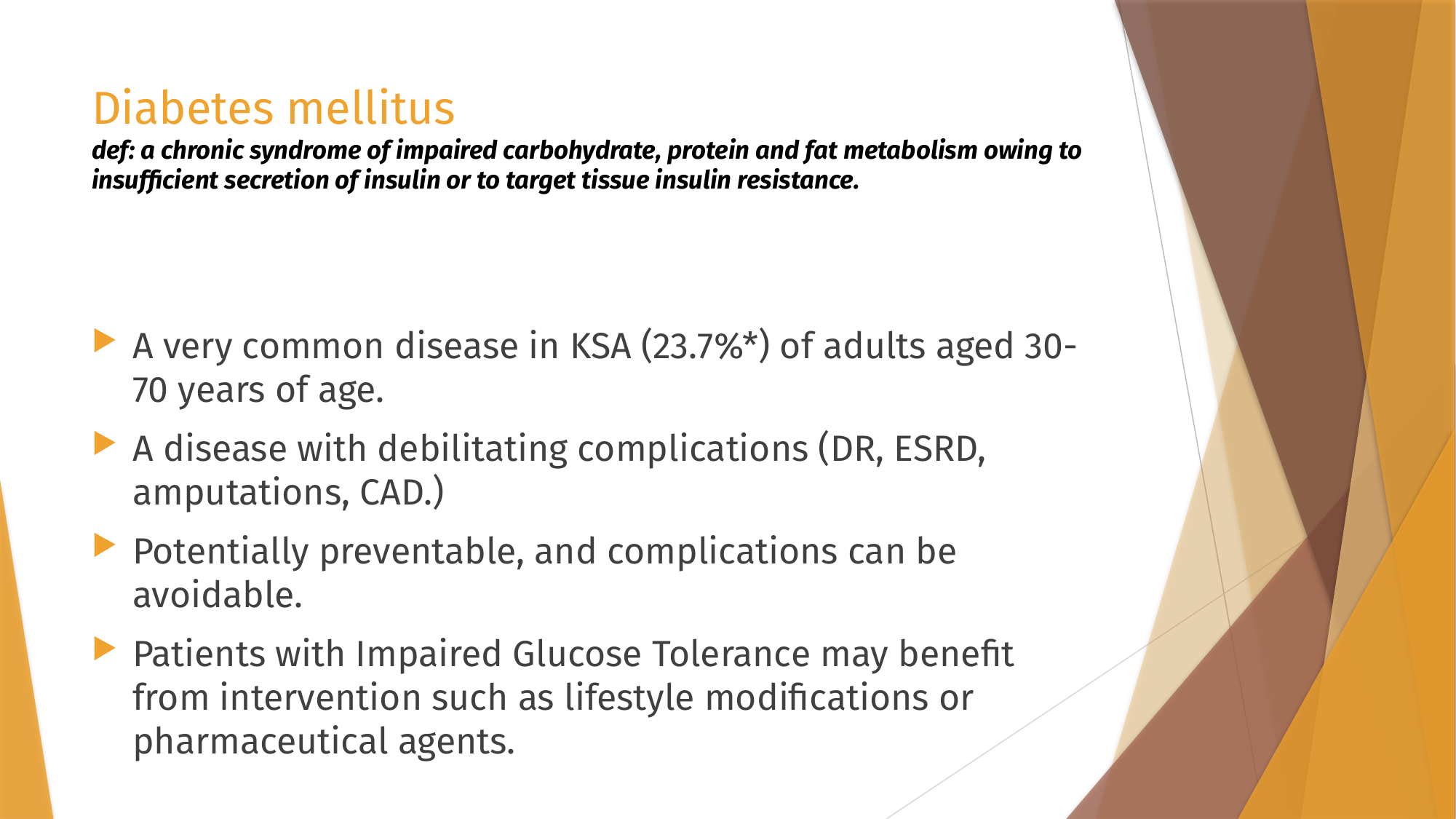

# Diabetes mellitus def: a chronic syndrome of impaired carbohydrate, protein and fat metabolism owing to insufficient secretion of insulin or to target tissue insulin resistance.

A very common disease in KSA (23.7%*) of adults aged 30-70 years of age.
A disease with debilitating complications (DR, ESRD, amputations, CAD.)
Potentially preventable, and complications can be avoidable.
Patients with Impaired Glucose Tolerance may benefit from intervention such as lifestyle modifications or pharmaceutical agents.